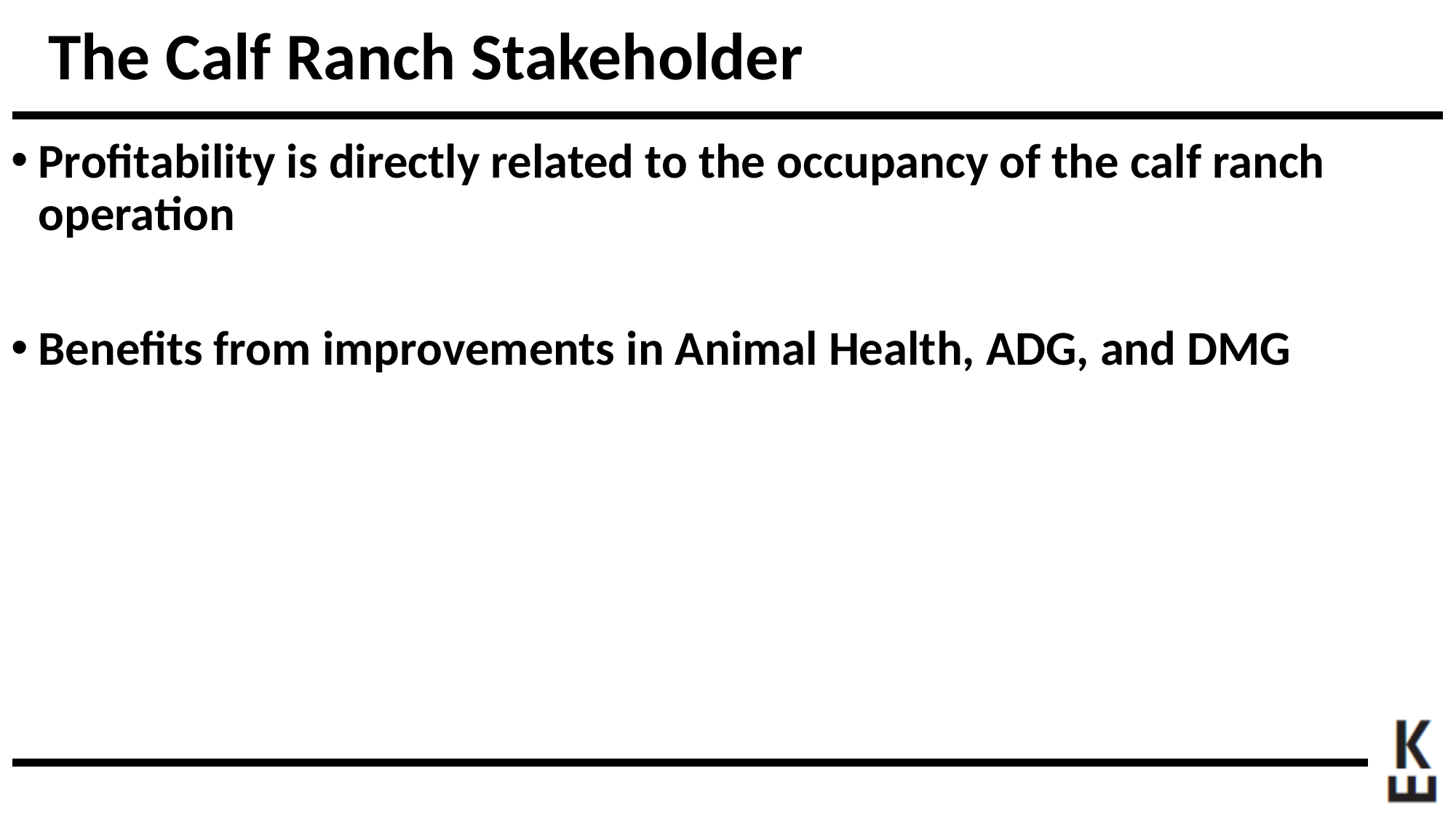

# The Calf Ranch Stakeholder
Profitability is directly related to the occupancy of the calf ranch operation

Benefits from improvements in Animal Health, ADG, and DMG